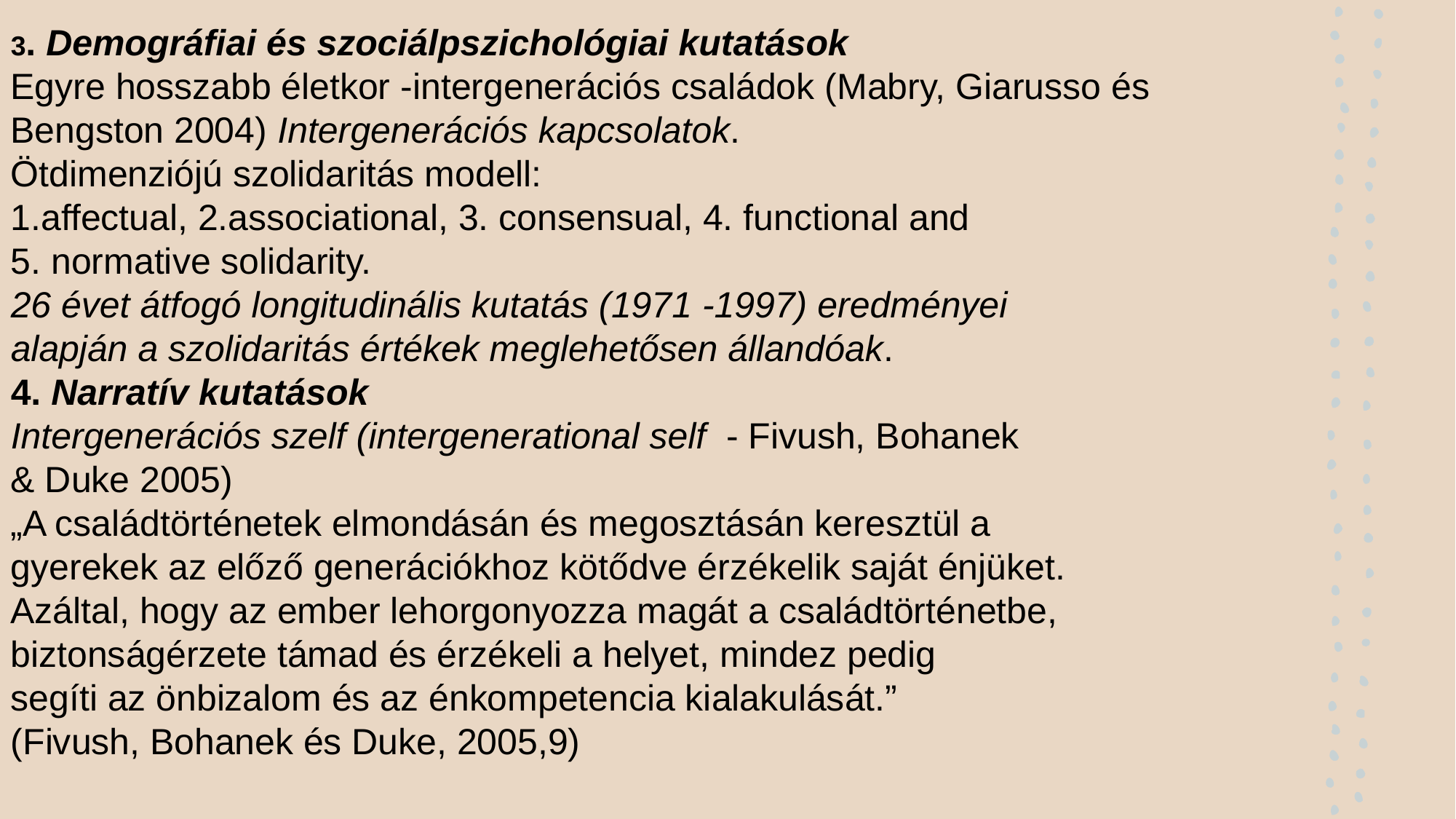

3. Demográfiai és szociálpszichológiai kutatások
Egyre hosszabb életkor -intergenerációs családok (Mabry, Giarusso és
Bengston 2004) Intergenerációs kapcsolatok.
Ötdimenziójú szolidaritás modell:
1.affectual, 2.associational, 3. consensual, 4. functional and
5. normative solidarity.
26 évet átfogó longitudinális kutatás (1971 -1997) eredményei
alapján a szolidaritás értékek meglehetősen állandóak.
4. Narratív kutatások
Intergenerációs szelf (intergenerational self  - Fivush, Bohanek
& Duke 2005)
„A családtörténetek elmondásán és megosztásán keresztül a
gyerekek az előző generációkhoz kötődve érzékelik saját énjüket.
Azáltal, hogy az ember lehorgonyozza magát a családtörténetbe,
biztonságérzete támad és érzékeli a helyet, mindez pedig
segíti az önbizalom és az énkompetencia kialakulását.”
(Fivush, Bohanek és Duke, 2005,9)

Különböző narratívák (család és családi történetek, intergenerációs
történetek fajtái) - különböző funkciók